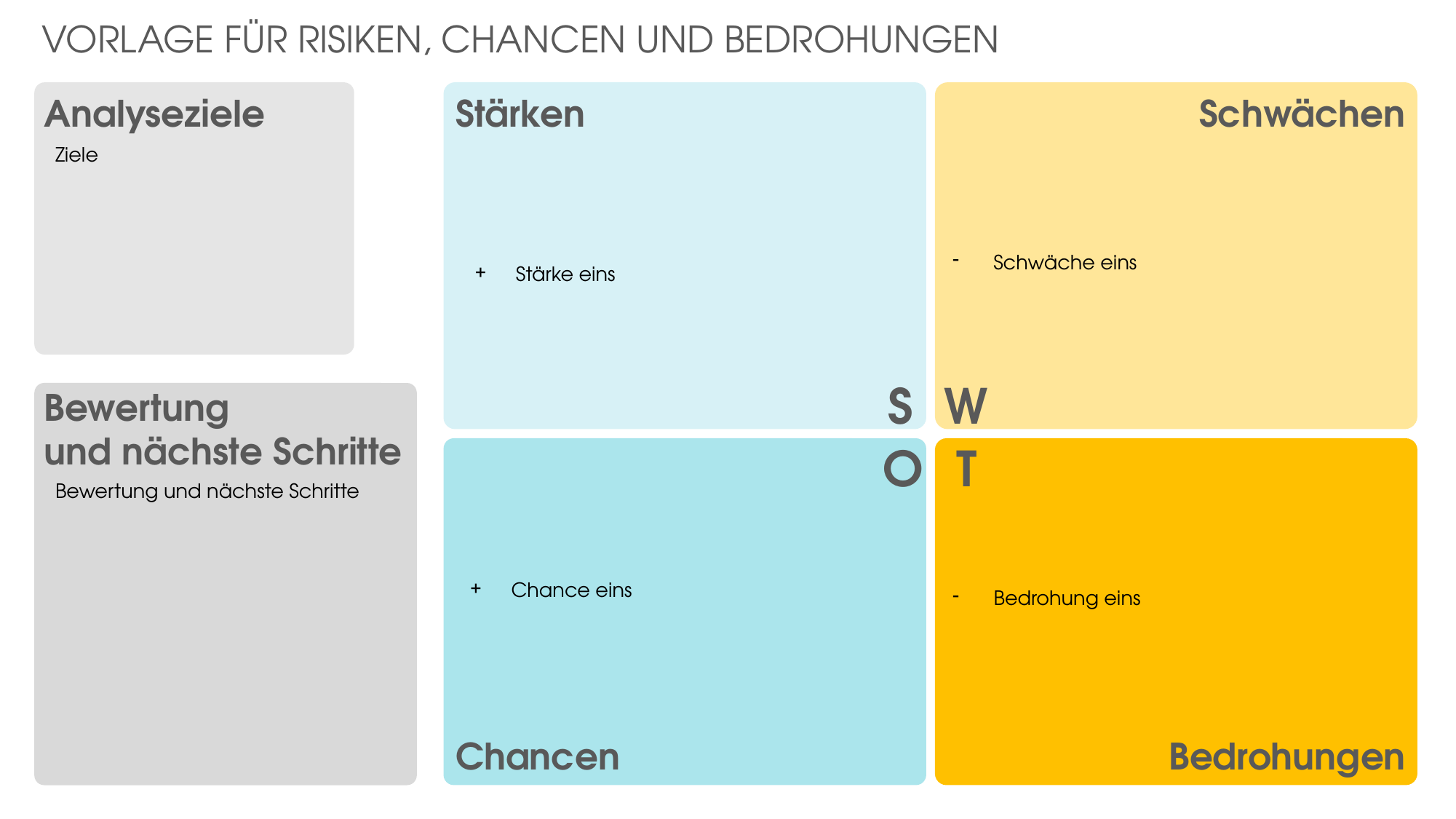

VORLAGE FÜR RISIKEN, CHANCEN UND BEDROHUNGEN

Analyseziele

Stärken

Schwächen
Stärke eins
Ziele

Schwäche eins
S
W
Bewertung
und nächste Schritte

O
T
Chance eins

Bedrohung eins
Bewertung und nächste Schritte

Chancen
Bedrohungen